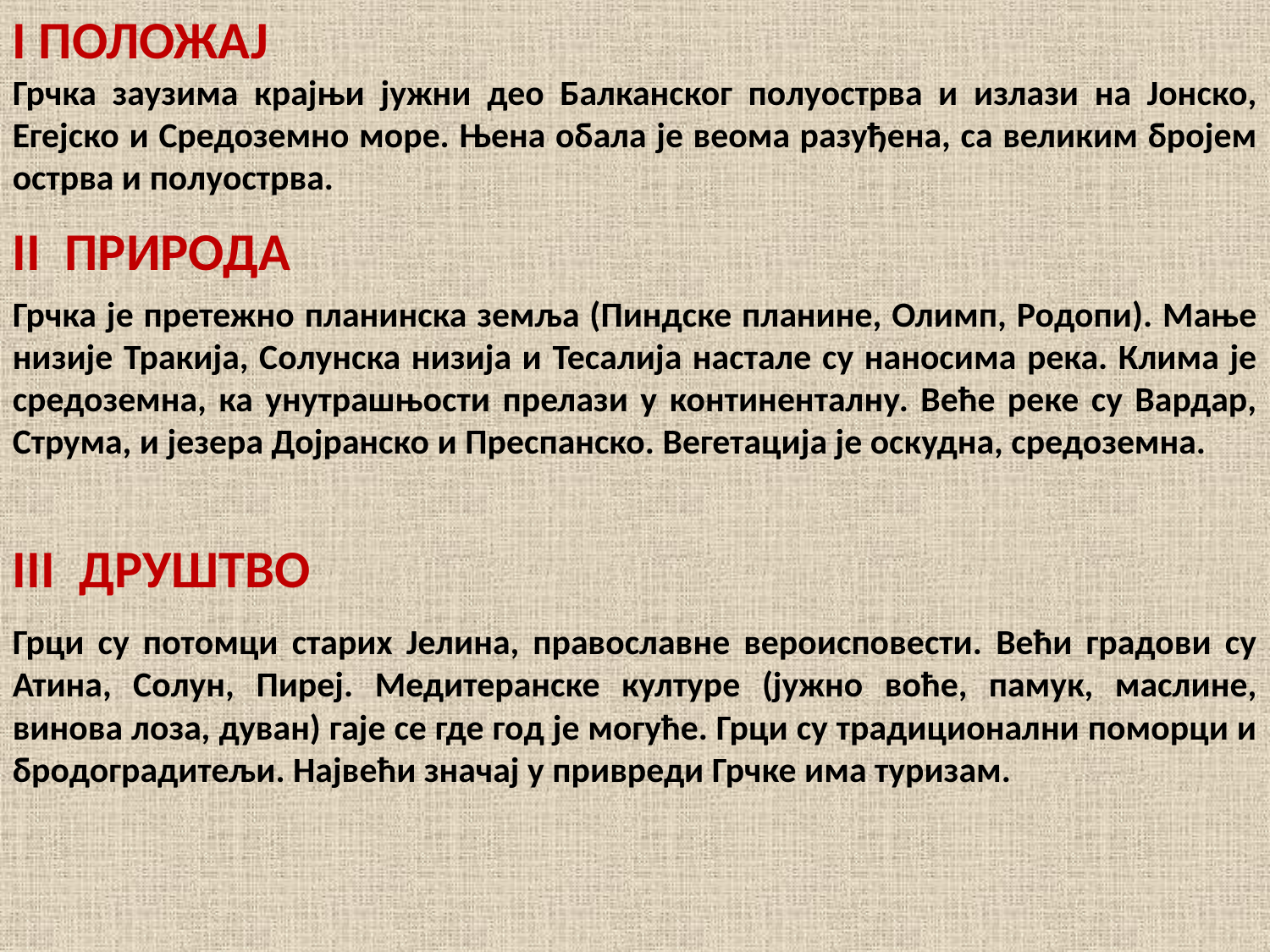

I ПОЛОЖАЈ
Грчка заузима крајњи јужни део Балканског полуострва и излази на Јонско, Егејско и Средоземно море. Њена обала је веома разуђена, са великим бројем острва и полуострва.
II  ПРИРОДА
Грчка је претежно планинска земља (Пиндске планине, Олимп, Родопи). Мање низије Тракија, Солунска низија и Тесалија настале су наносима река. Клима је средоземна, ка унутрашњости прелази у континенталну. Веће реке су Вардар, Струма, и језера Дојранско и Преспанско. Вегетација је оскудна, средоземна.
III  ДРУШТВО
Грци су потомци старих Јелина, православне вероисповести. Већи градови су Атина, Солун, Пиреј. Медитеранске културе (јужно воће, памук, маслине, винова лоза, дуван) гаје се где год је могуће. Грци су традиционални поморци и бродоградитељи. Највећи значај у привреди Грчке има туризам.